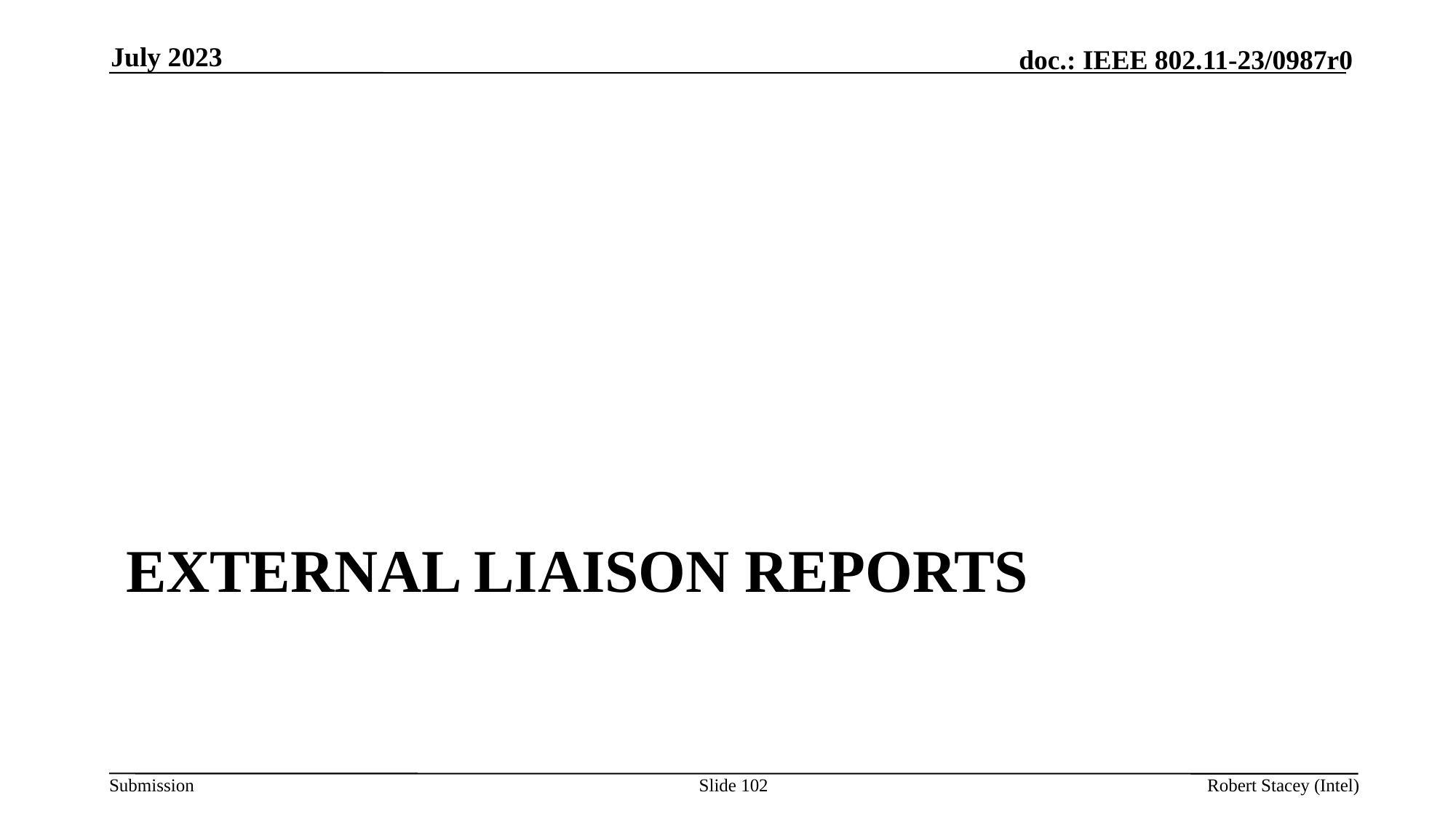

July 2023

# External Liaison Reports
Slide 102
Robert Stacey (Intel)